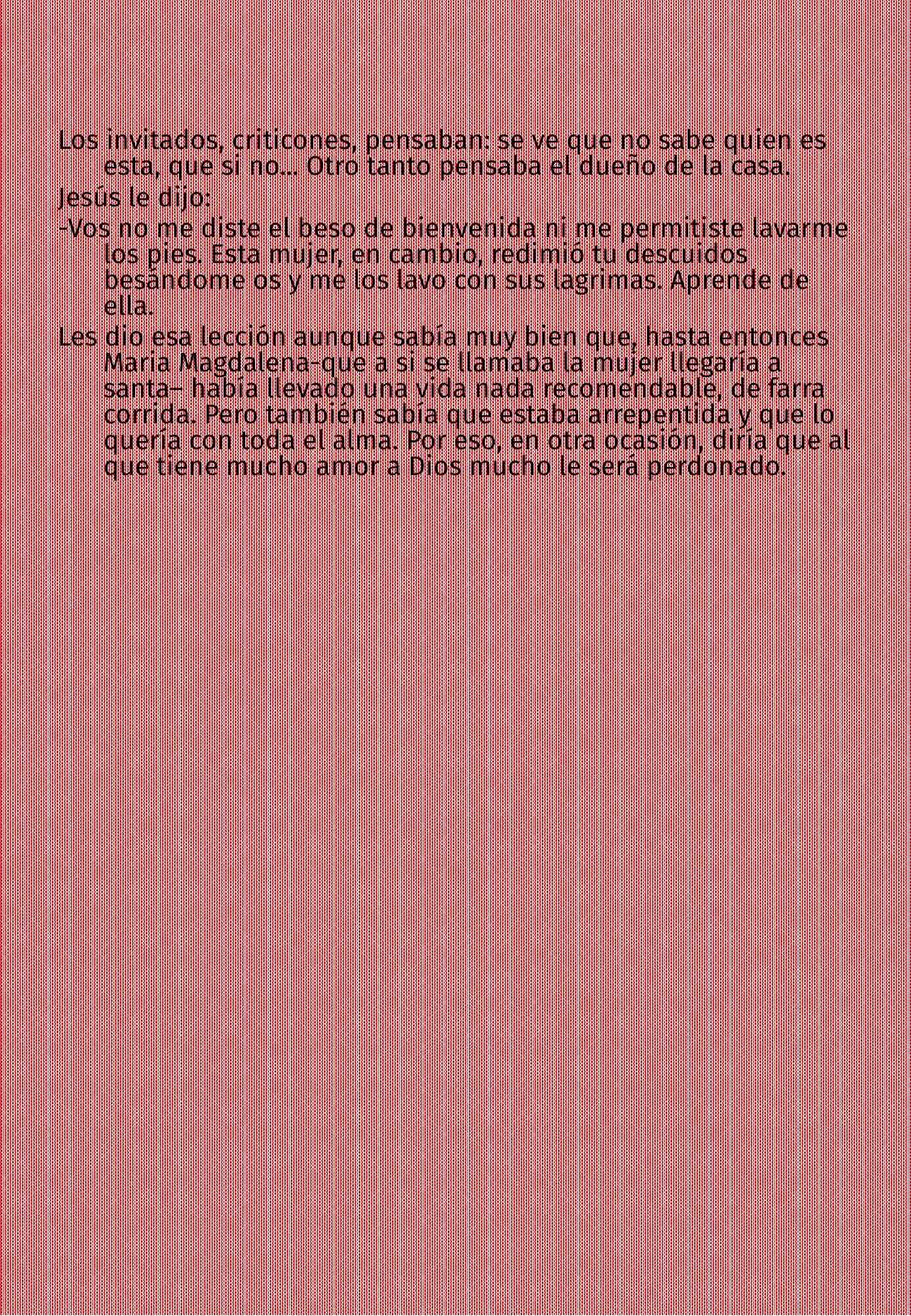

Los invitados, criticones, pensaban: se ve que no sabe quien es esta, que si no... Otro tanto pensaba el dueño de la casa.
Jesús le dijo:
-Vos no me diste el beso de bienvenida ni me permitiste lavarme los pies. Esta mujer, en cambio, redimió tu descuidos besándome os y me los lavo con sus lagrimas. Aprende de ella.
Les dio esa lección aunque sabía muy bien que, hasta entonces Maria Magdalena-que a si se llamaba la mujer llegaría a santa– había llevado una vida nada recomendable, de farra corrida. Pero también sabía que estaba arrepentida y que lo quería con toda el alma. Por eso, en otra ocasión, diría que al que tiene mucho amor a Dios mucho le será perdonado.